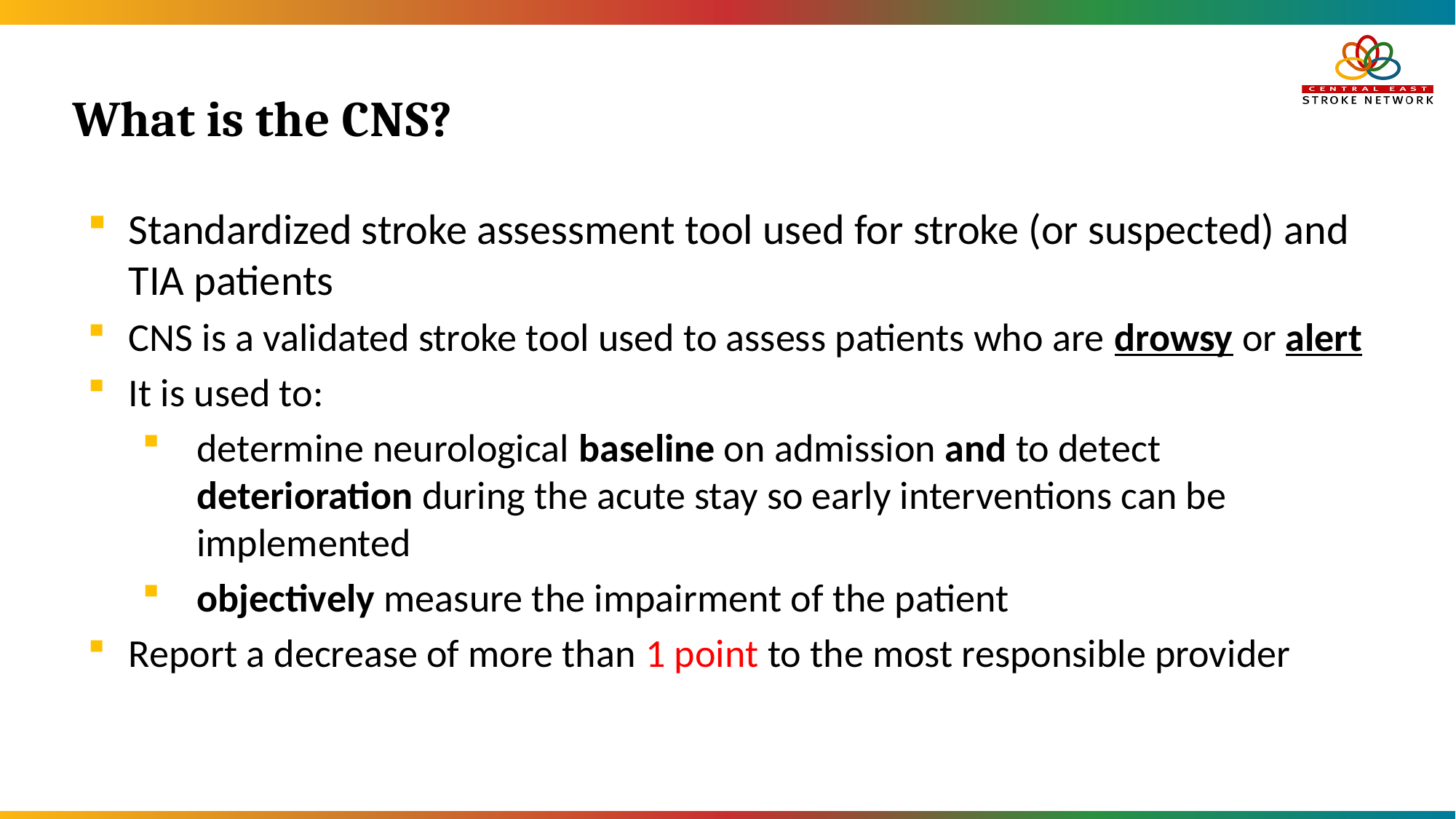

# What is the CNS?
Standardized stroke assessment tool used for stroke (or suspected) and TIA patients
CNS is a validated stroke tool used to assess patients who are drowsy or alert
It is used to:
determine neurological baseline on admission and to detect deterioration during the acute stay so early interventions can be implemented
objectively measure the impairment of the patient
Report a decrease of more than 1 point to the most responsible provider